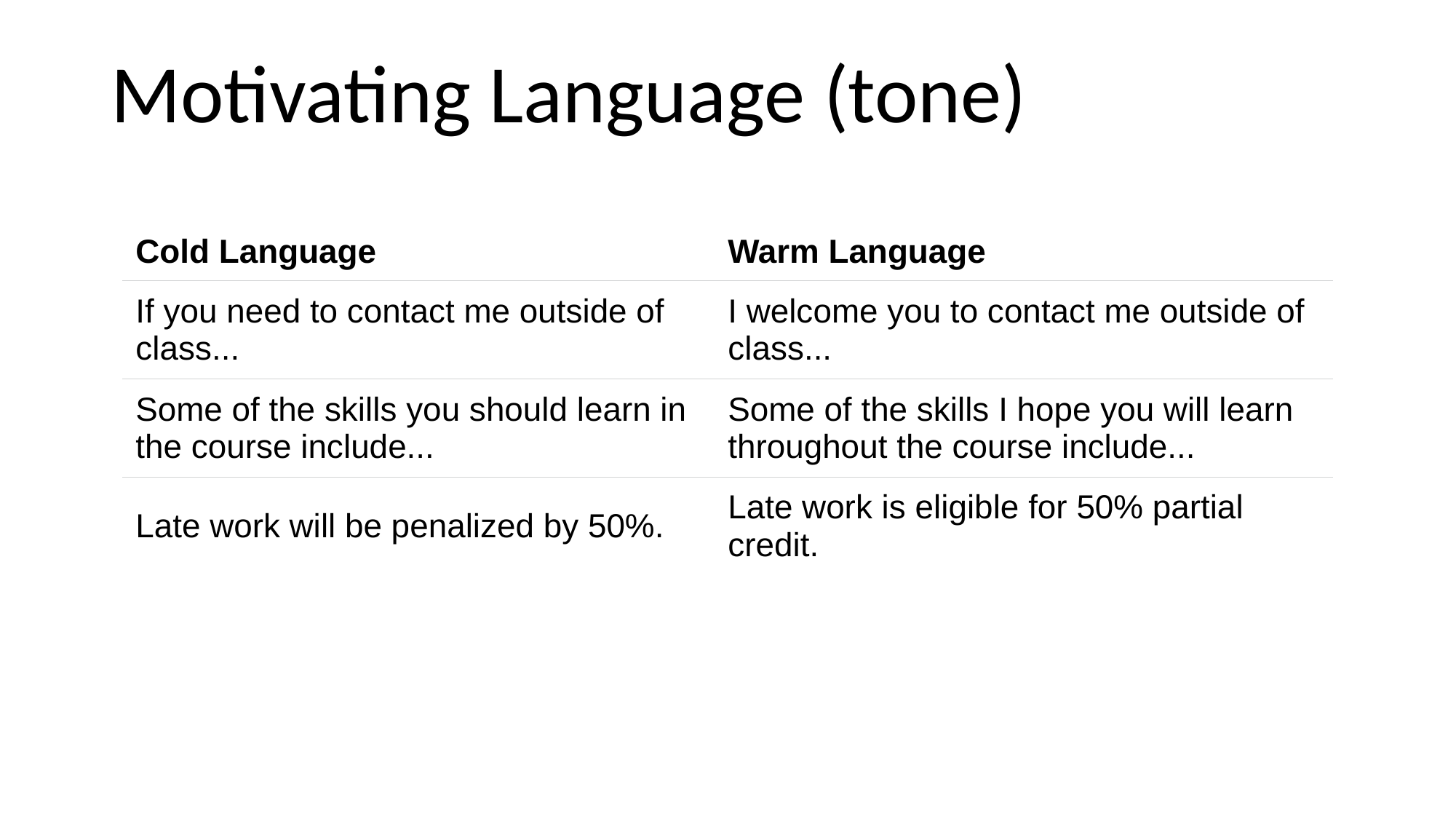

# Motivating Language (tone)
| Cold Language | Warm Language |
| --- | --- |
| If you need to contact me outside of class... | I welcome you to contact me outside of class... |
| Some of the skills you should learn in the course include... | Some of the skills I hope you will learn throughout the course include... |
| Late work will be penalized by 50%. | Late work is eligible for 50% partial credit. |